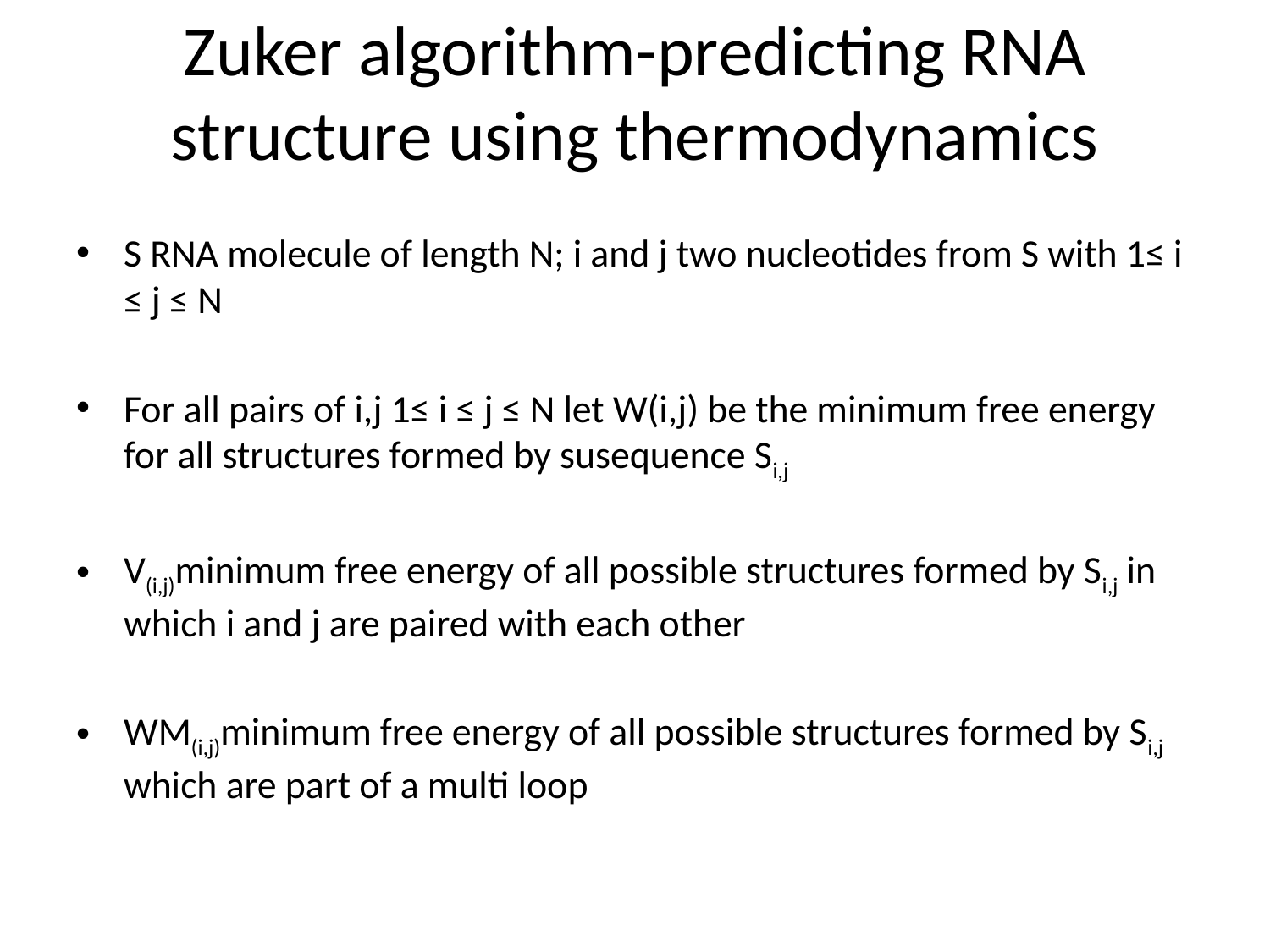

S RNA molecule of length N; i and j two nucleotides from S with 1≤ i ≤ j ≤ N

For all pairs of i,j 1≤ i ≤ j ≤ N let W(i,j) be the minimum free energy for all structures formed by susequence Si,j

V(i,j)minimum free energy of all possible structures formed by Si,j in which i and j are paired with each other

WM(i,j)minimum free energy of all possible structures formed by Si,j which are part of a multi loop

Zuker algorithm-predicting RNA structure using thermodynamics